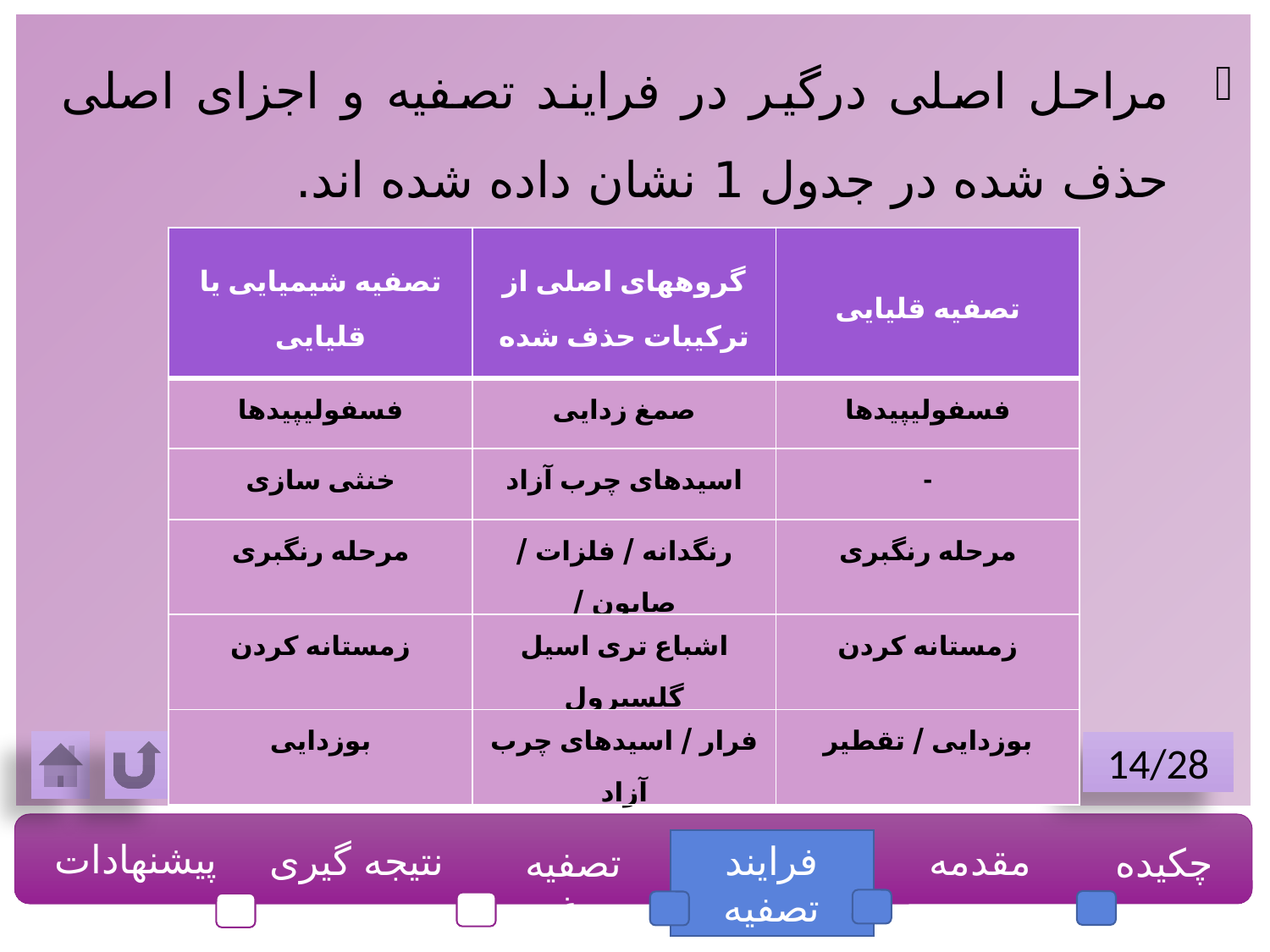

مراحل اصلی درگیر در فرایند تصفیه و اجزای اصلی حذف شده در جدول 1 نشان داده شده اند.

| تصفیه شیمیایی یا قلیایی | گروههای اصلی از ترکیبات حذف شده | تصفیه قلیایی |
| --- | --- | --- |
| فسفولیپیدها | صمغ زدایی | فسفولیپیدها |
| خنثی سازی | اسیدهای چرب آزاد | - |
| مرحله رنگبری | رنگدانه / فلزات / صابون / | مرحله رنگبری |
| زمستانه کردن | اشباع تری اسیل گلسیرول | زمستانه کردن |
| بوزدایی | فرار / اسیدهای چرب آزاد | بوزدایی / تقطیر |

14/28

پیشنهادات
نتیجه گیری
فرایند تصفیه
مقدمه
چکیده
تصفیه روغن